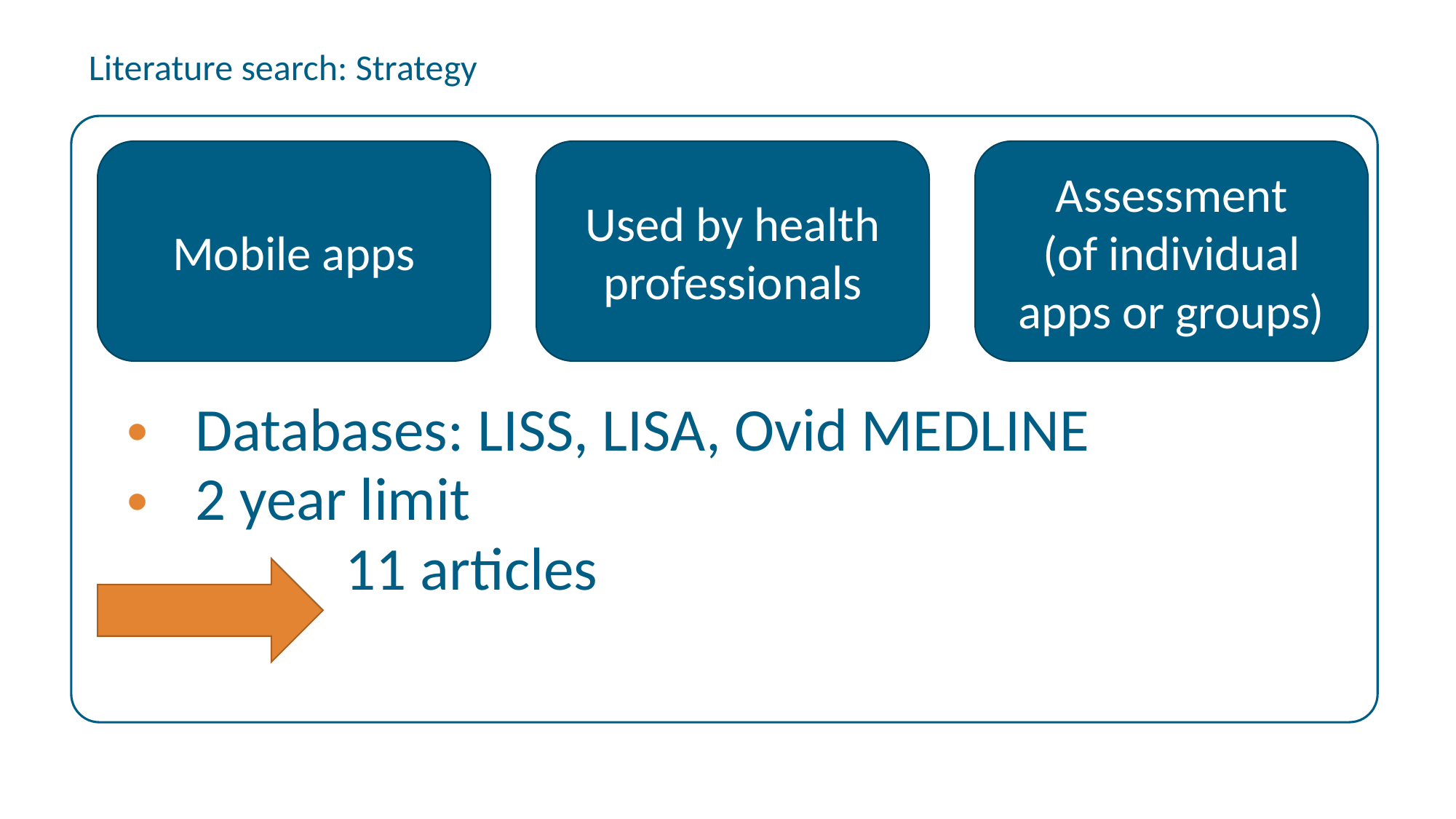

Literature search: Strategy
Mobile apps
Used by health professionals
Assessment
(of individual apps or groups)
Databases: LISS, LISA, Ovid MEDLINE
2 year limit
		11 articles